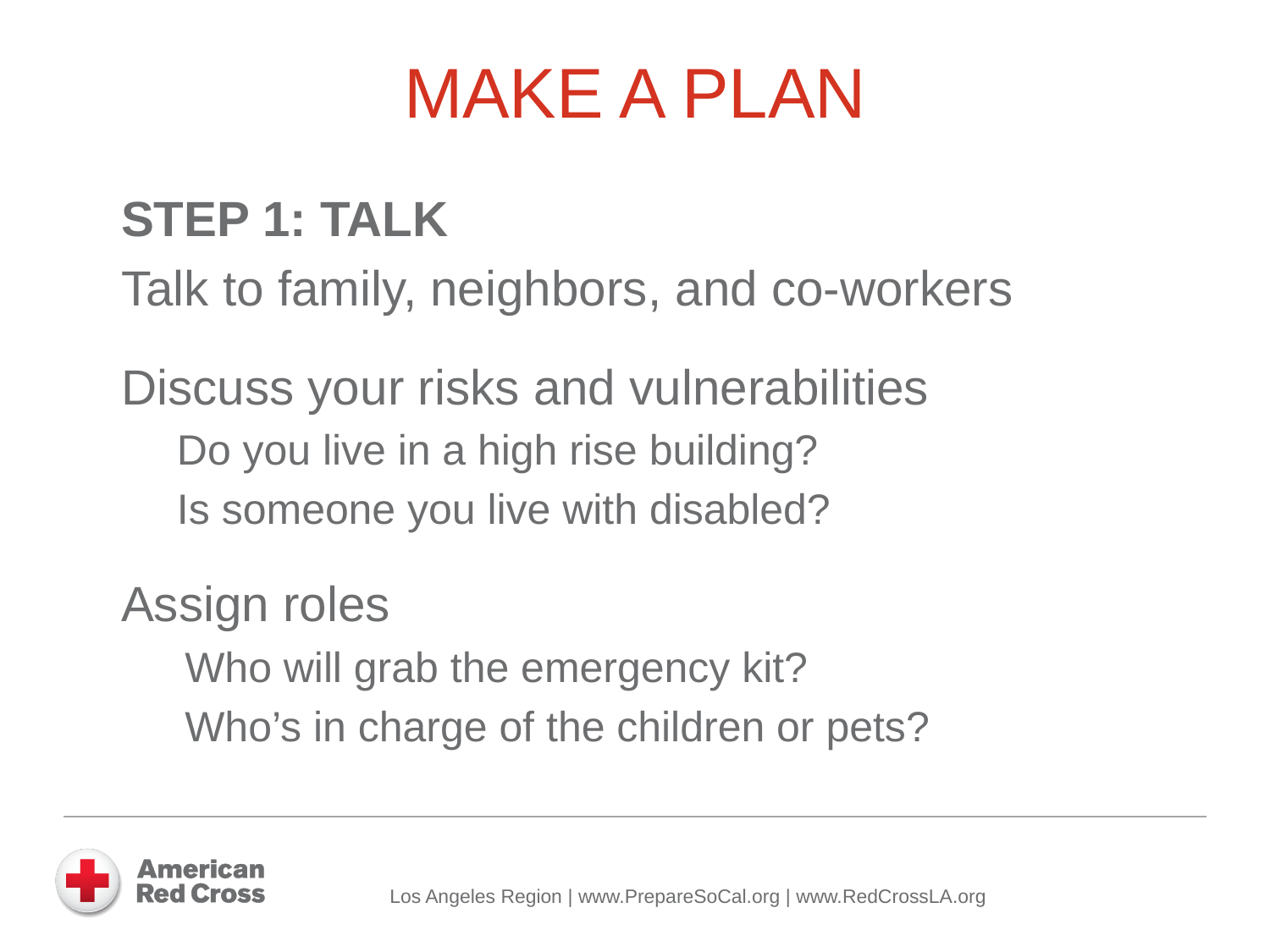

MAKE A PLAN
STEP 1: TALK
Talk to family, neighbors, and co-workers
Discuss your risks and vulnerabilities
Do you live in a high rise building?
Is someone you live with disabled?
Assign roles
Who will grab the emergency kit?
Who’s in charge of the children or pets?

Los Angeles Region | www.PrepareSoCal.org | www.RedCrossLA.org